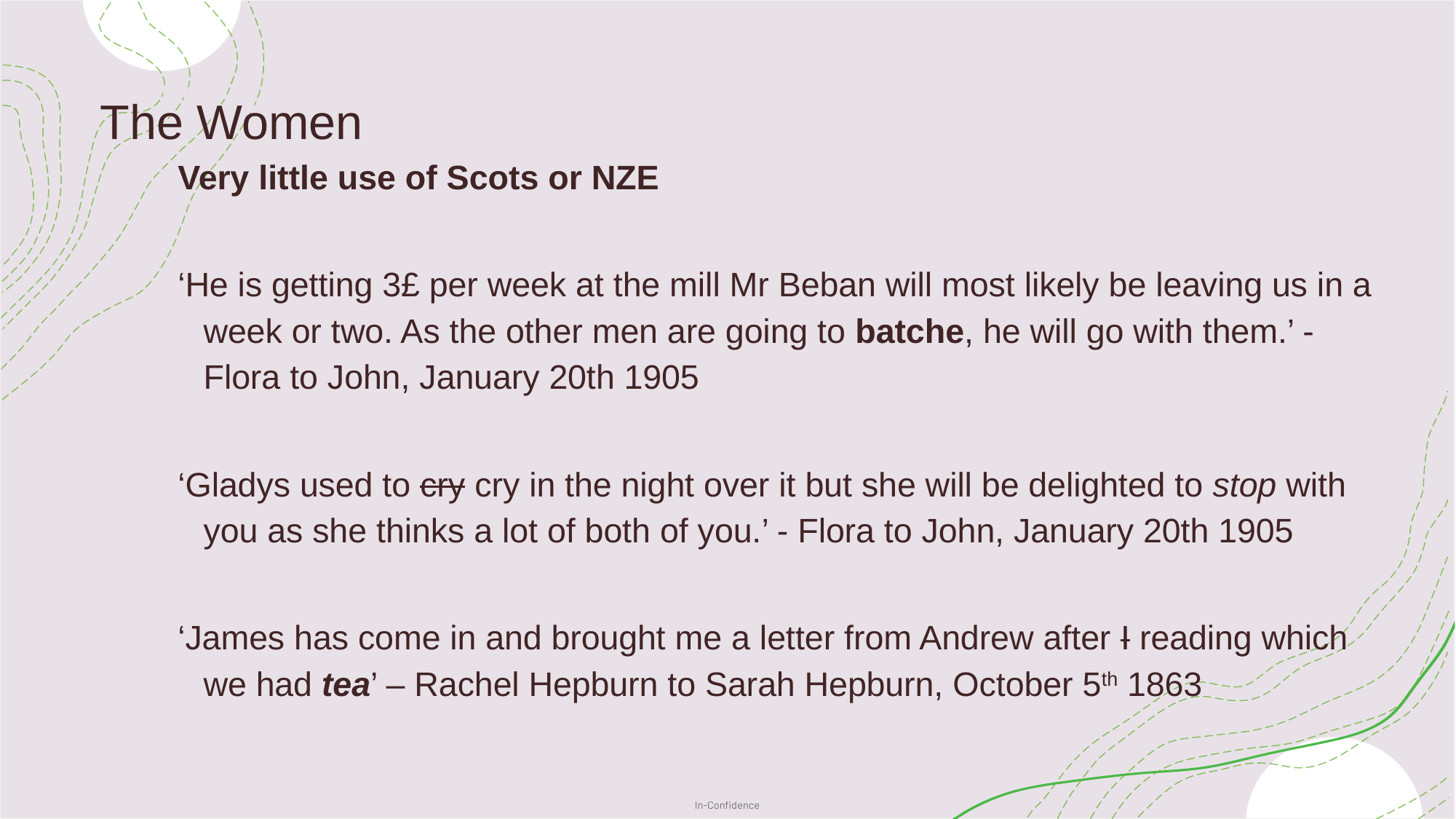

The Women
# The women
Very little use of Scots or NZE

‘He is getting 3£ per week at the mill Mr Beban will most likely be leaving us in a week or two. As the other men are going to batche, he will go with them.’ - Flora to John, January 20th 1905

‘Gladys used to cry cry in the night over it but she will be delighted to stop with you as she thinks a lot of both of you.’ - Flora to John, January 20th 1905

‘James has come in and brought me a letter from Andrew after I reading which we had tea’ – Rachel Hepburn to Sarah Hepburn, October 5th 1863